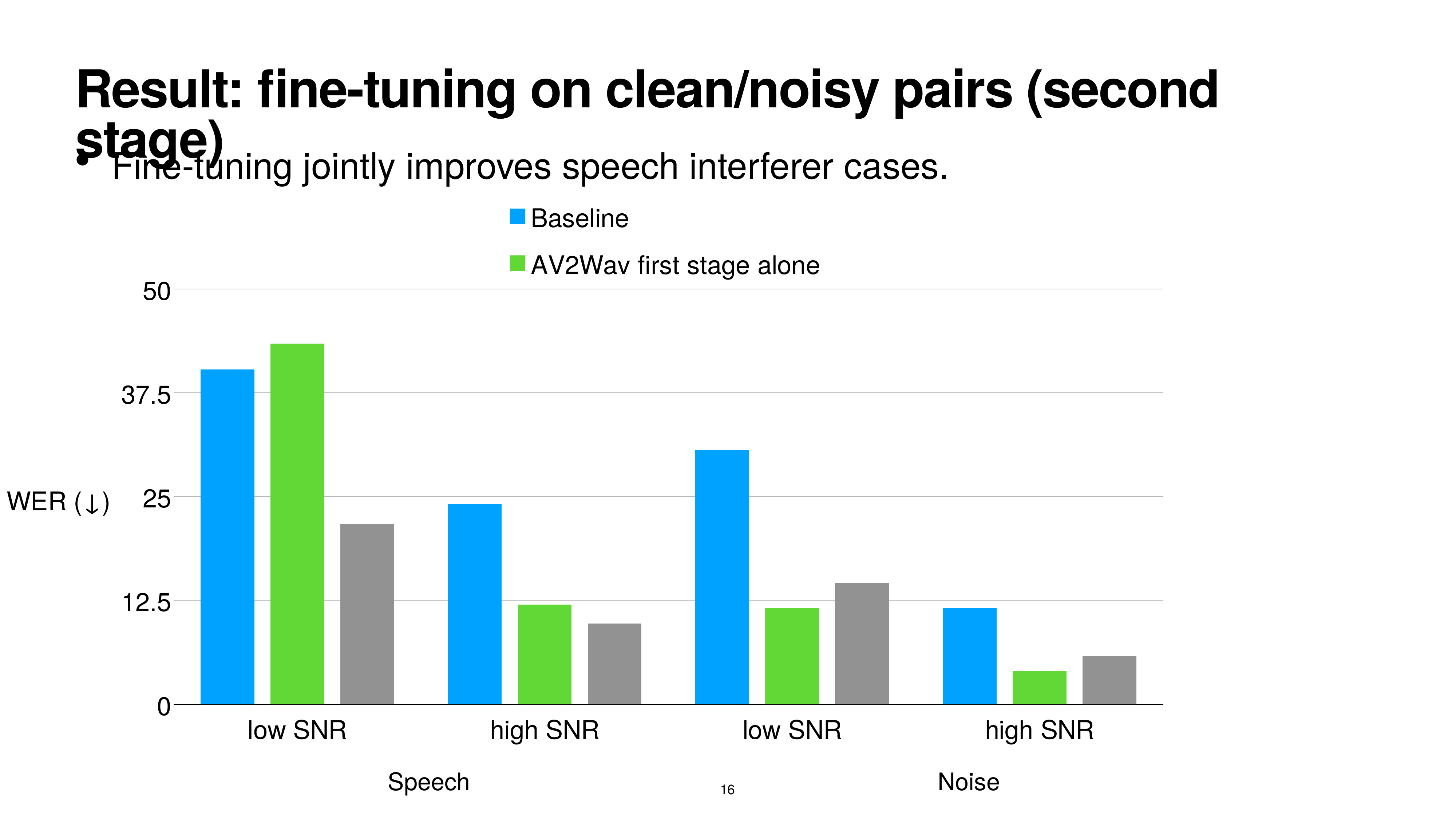

# Result: fine-tuning on clean/noisy pairs (second stage)
Fine-tuning jointly improves speech interferer cases.

### Chart

| Category | Baseline | AV2Wav first stage alone  | AV2Wav fine-tuned on noisy/clean pairs with tunable AV-HuBERT |
|---|---|---|---|
| low SNR | 40.3 | 43.4 | 21.7 |
| high SNR | 24.1 | 12.0 | 9.7 |
| low SNR | 30.6 | 11.6 | 14.6 |
| high SNR | 11.6 | 4.0 | 5.8 |
WER (↓)
Speech
Noise
16